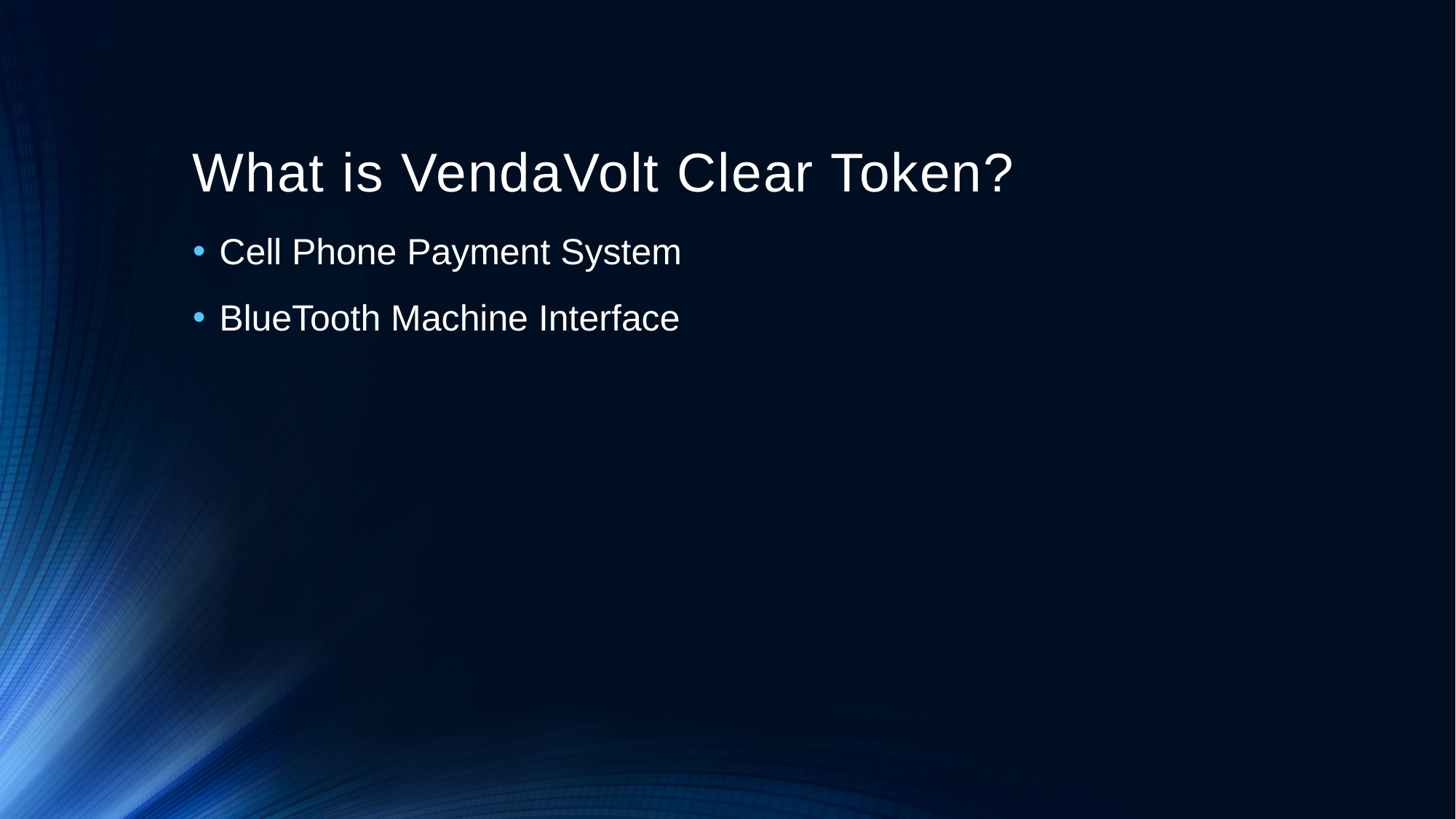

# What is VendaVolt Clear Token?
Cell Phone Payment System
BlueTooth Machine Interface